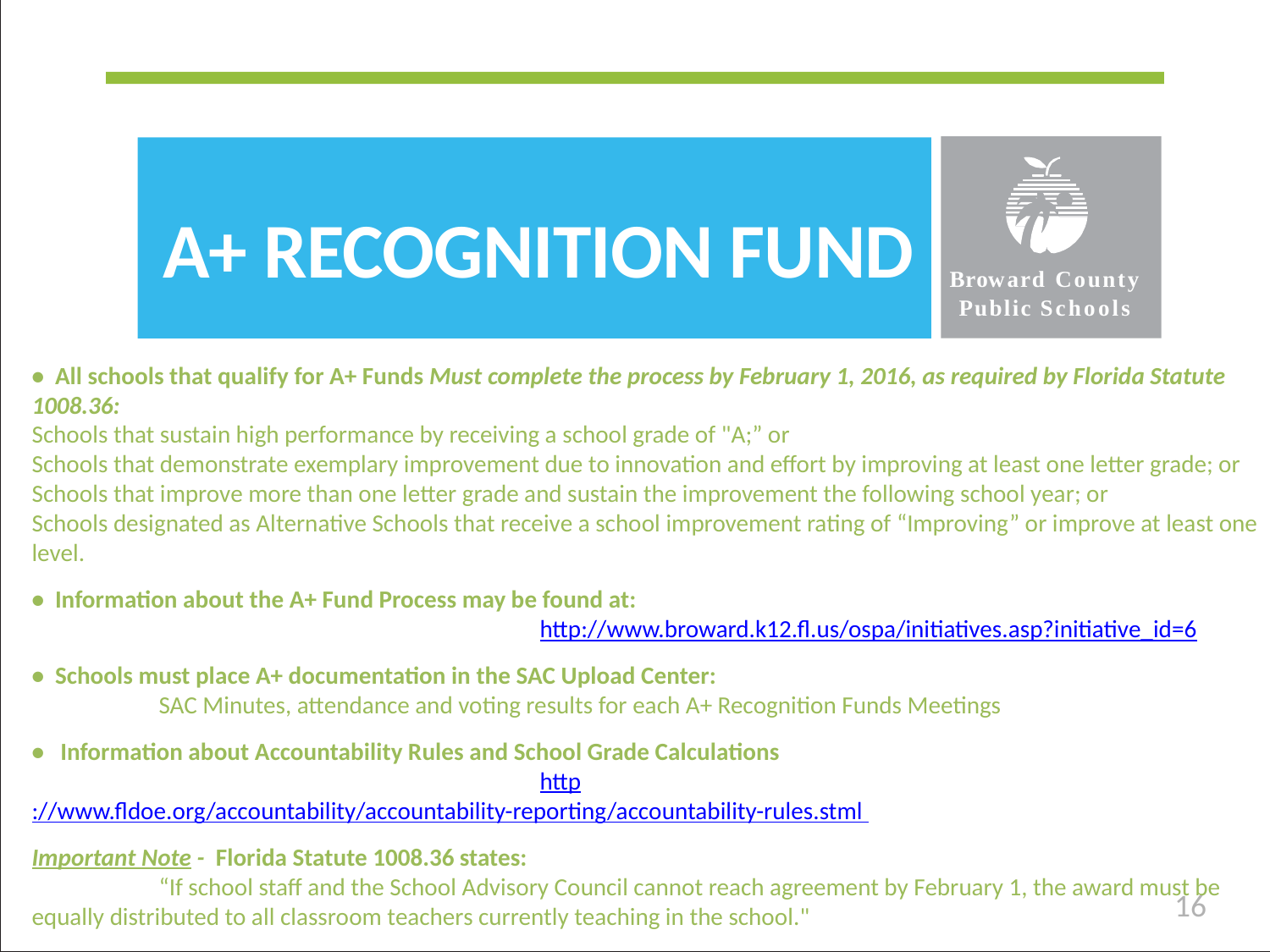

A+ RECOGNITION FUND

Broward County Public Schools
•  All schools that qualify for A+ Funds Must complete the process by February 1, 2016, as required by Florida Statute 1008.36:
Schools that sustain high performance by receiving a school grade of "A;” or
Schools that demonstrate exemplary improvement due to innovation and effort by improving at least one letter grade; or
Schools that improve more than one letter grade and sustain the improvement the following school year; or
Schools designated as Alternative Schools that receive a school improvement rating of “Improving” or improve at least one level.

•  Information about the A+ Fund Process may be found at:
				http://www.broward.k12.fl.us/ospa/initiatives.asp?initiative_id=6

•  Schools must place A+ documentation in the SAC Upload Center:
 	SAC Minutes, attendance and voting results for each A+ Recognition Funds Meetings

•   Information about Accountability Rules and School Grade Calculations
				http://www.fldoe.org/accountability/accountability-reporting/accountability-rules.stml

Important Note -  Florida Statute 1008.36 states:
	“If school staff and the School Advisory Council cannot reach agreement by February 1, the award must be equally distributed to all classroom teachers currently teaching in the school."

-
16